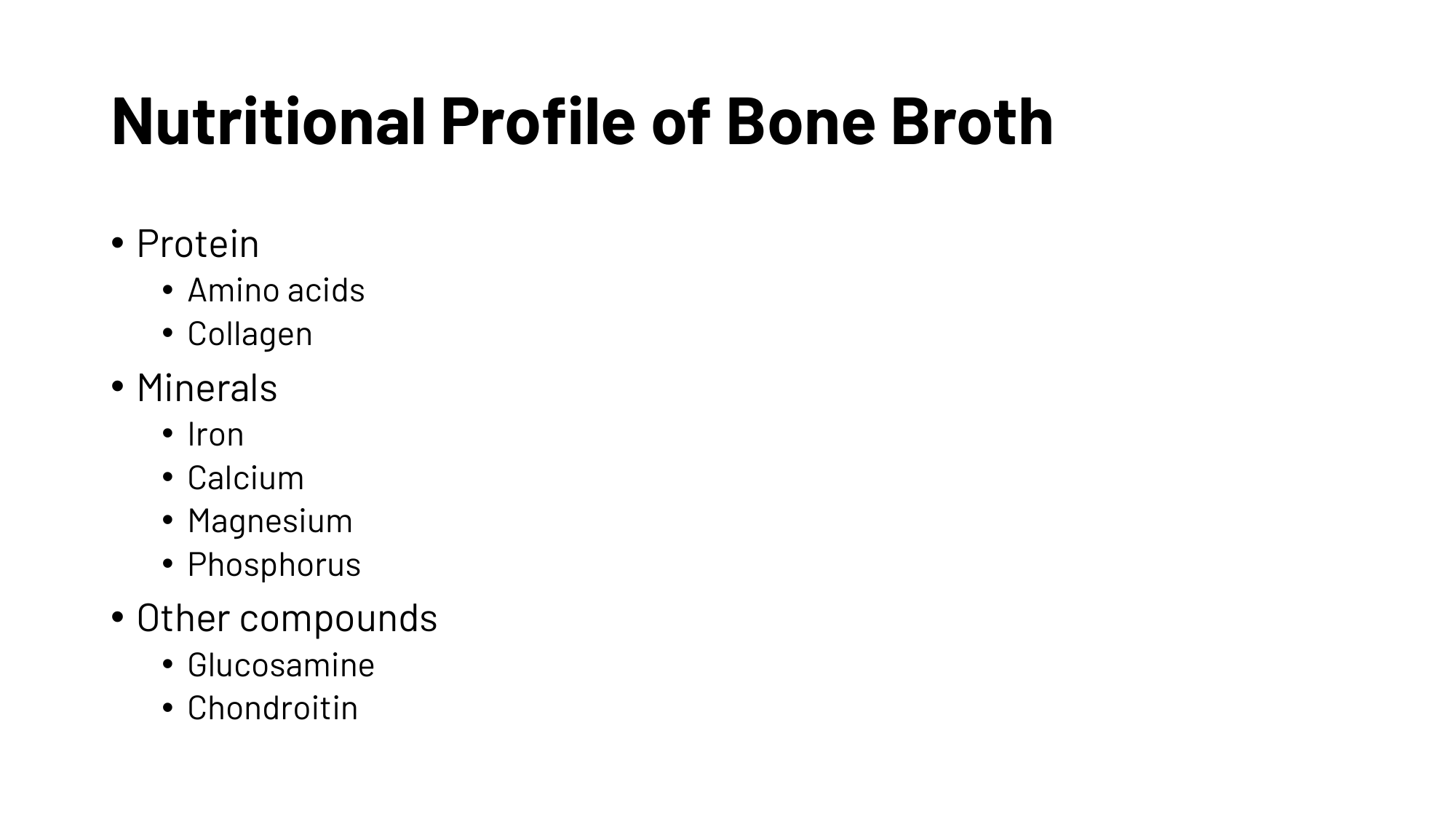

# Nutritional Profile of Bone Broth
Protein
Amino acids
Collagen
Minerals
Iron
Calcium
Magnesium
Phosphorus
Other compounds
Glucosamine
Chondroitin